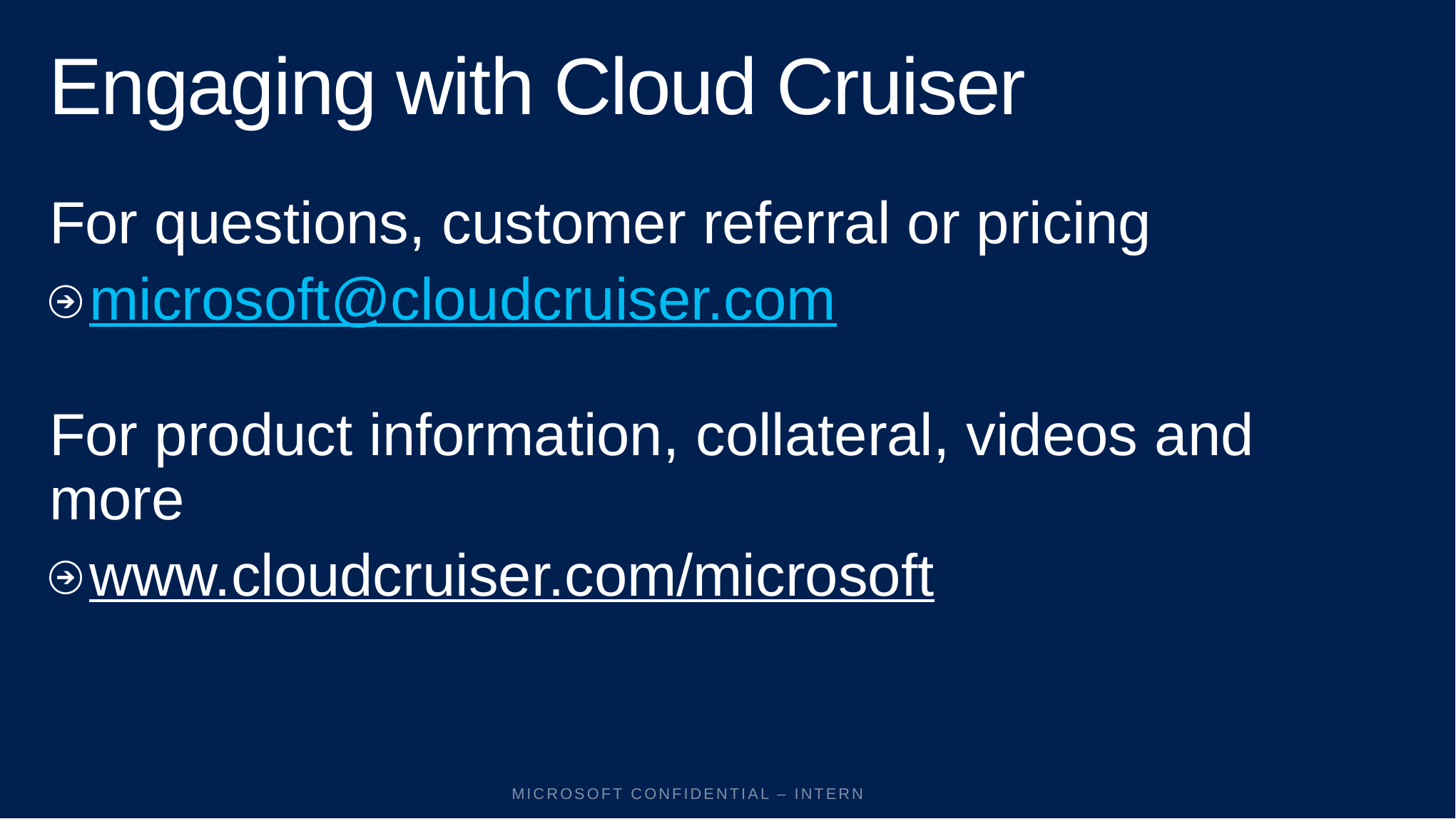

# Engaging with Cloud Cruiser
For questions, customer referral or pricing
microsoft@cloudcruiser.com

For product information, collateral, videos and more
www.cloudcruiser.com/microsoft